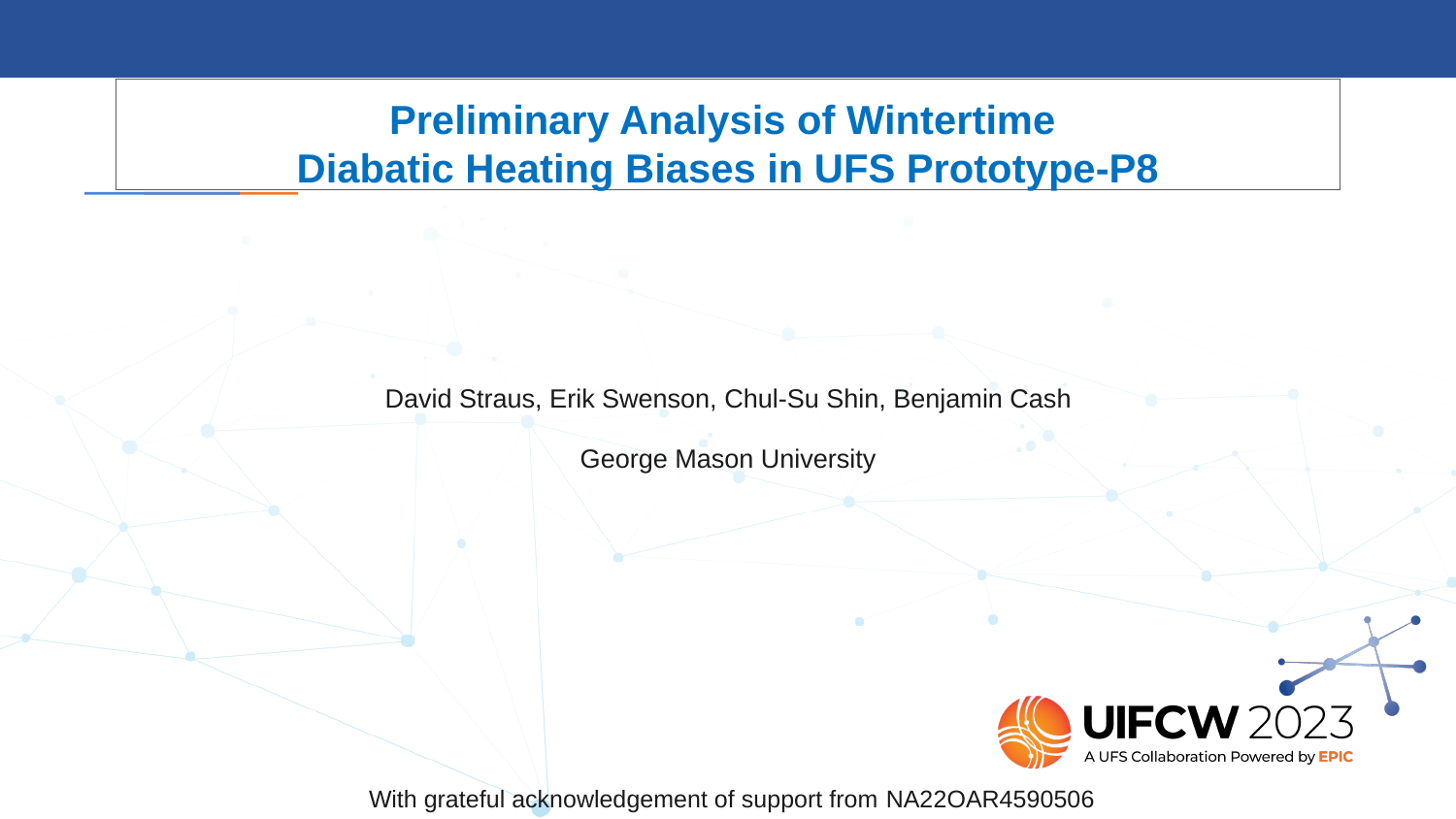

# Preliminary Analysis of Wintertime Diabatic Heating Biases in UFS Prototype-P8
David Straus, Erik Swenson, Chul-Su Shin, Benjamin Cash
George Mason University
  With grateful acknowledgement of support from NA22OAR4590506